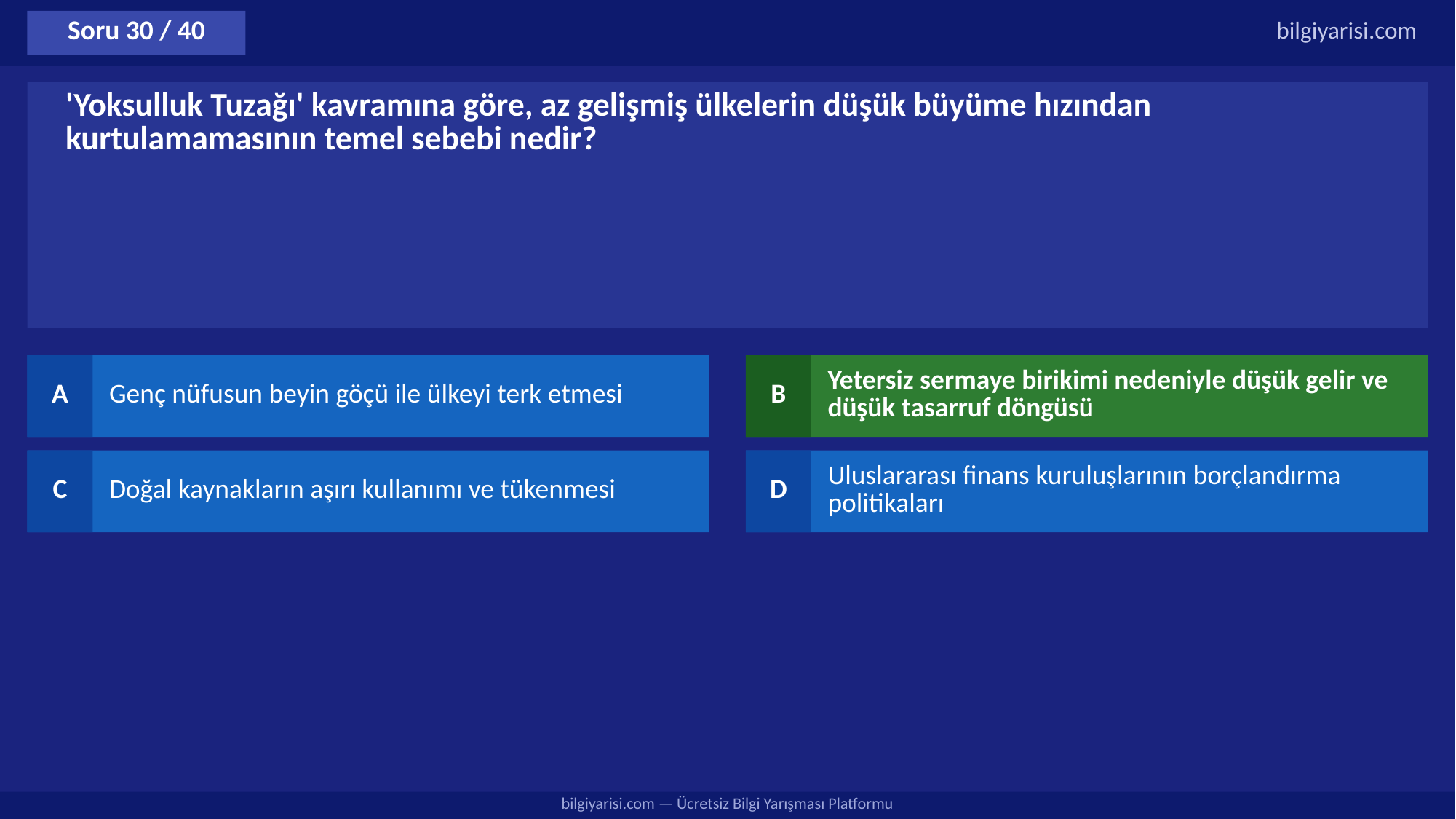

Soru 30 / 40
bilgiyarisi.com

'Yoksulluk Tuzağı' kavramına göre, az gelişmiş ülkelerin düşük büyüme hızından kurtulamamasının temel sebebi nedir?

A
Genç nüfusun beyin göçü ile ülkeyi terk etmesi

B
Yetersiz sermaye birikimi nedeniyle düşük gelir ve düşük tasarruf döngüsü

C
Doğal kaynakların aşırı kullanımı ve tükenmesi

D
Uluslararası finans kuruluşlarının borçlandırma politikaları
bilgiyarisi.com — Ücretsiz Bilgi Yarışması Platformu